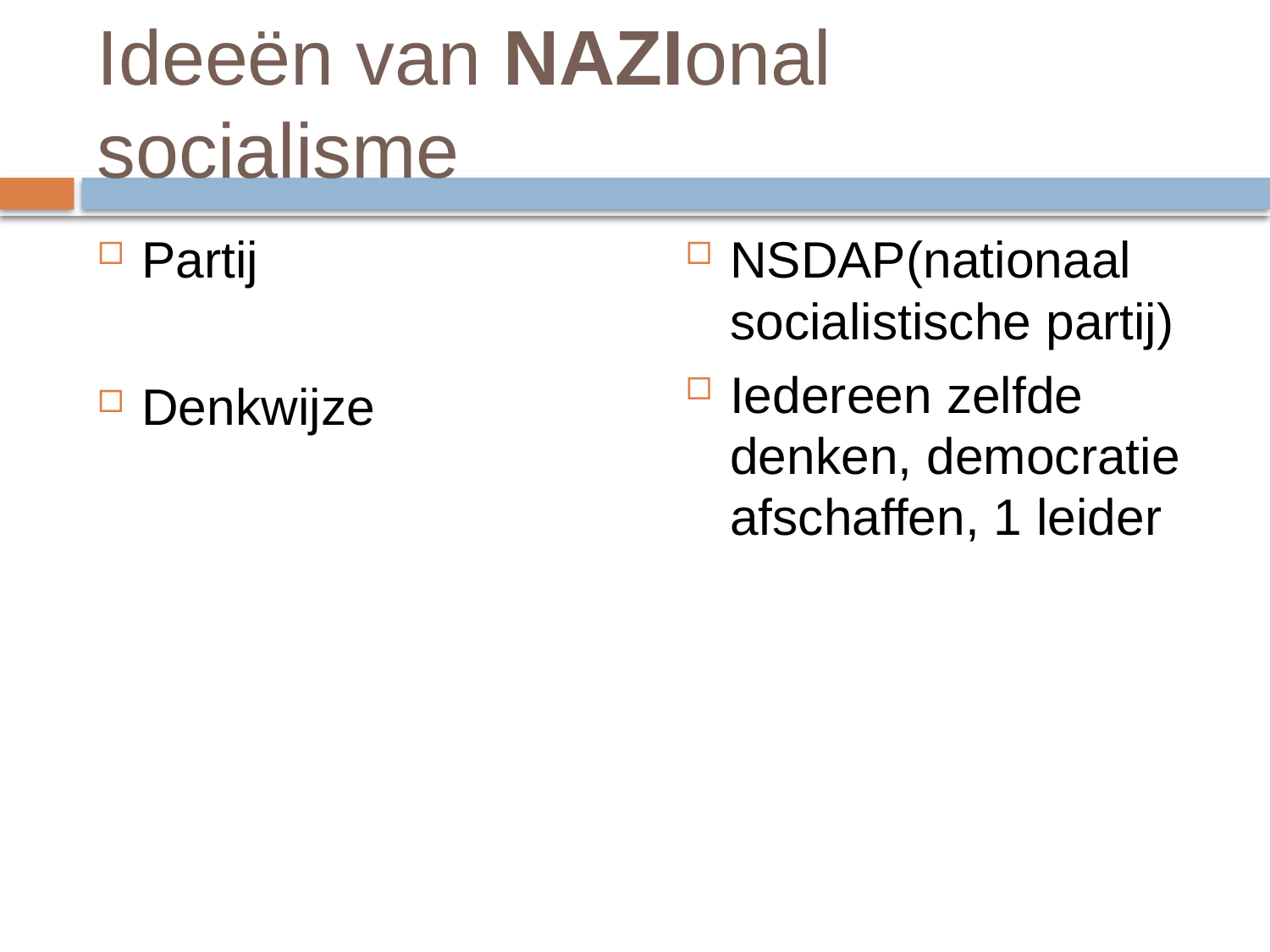

# Ideeën van NAZIonal socialisme
Partij

Denkwijze

NSDAP(nationaal socialistische partij)
Iedereen zelfde denken, democratie afschaffen, 1 leider